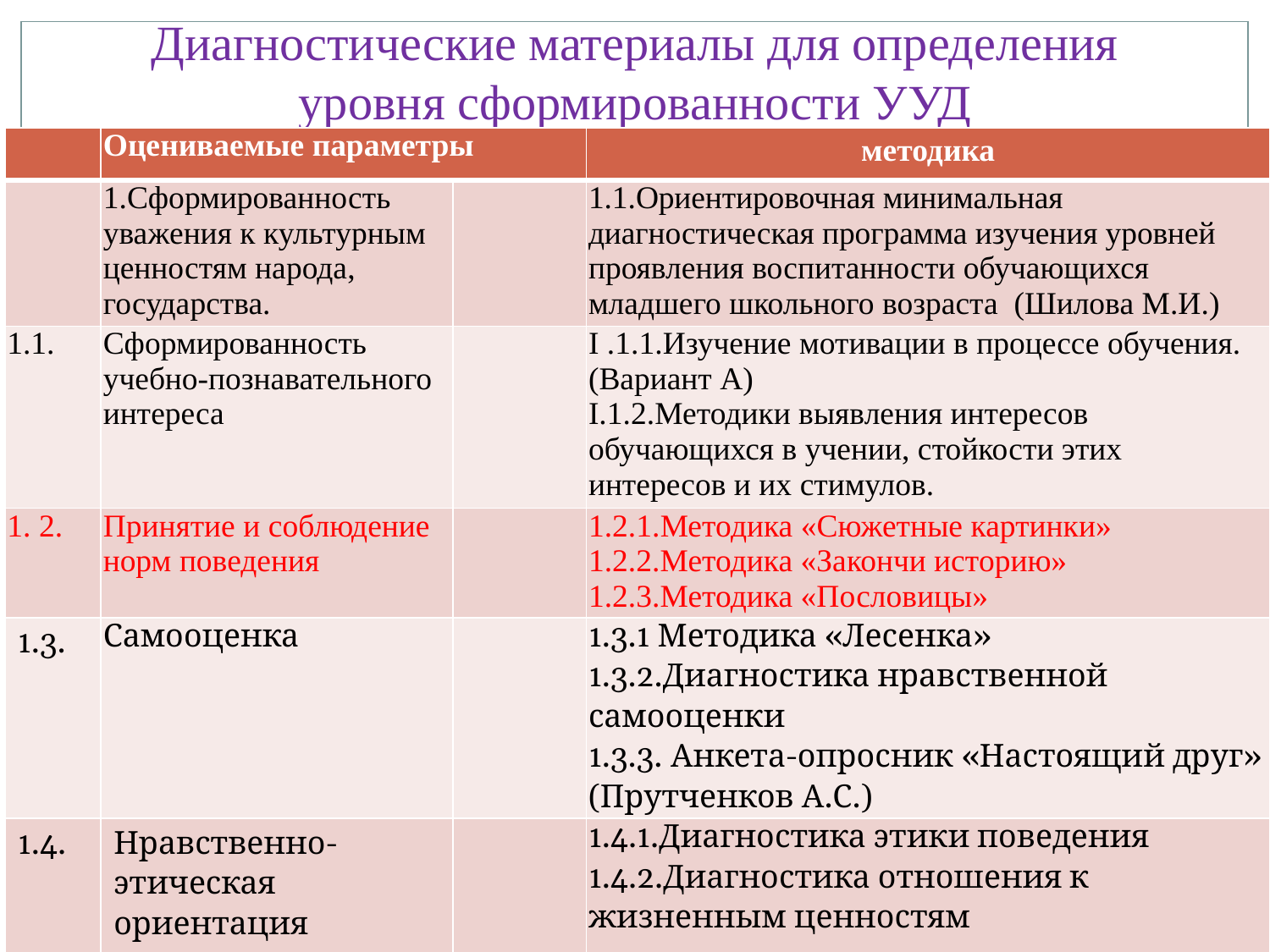

# Диагностические материалы для определения уровня сформированности УУД
|  | Оцениваемые параметры |  | методика |
| --- | --- | --- | --- |
|  | 1.Сформированность уважения к культурным ценностям народа, государства. |  | 1.1.Ориентировочная минимальная диагностическая программа изучения уровней проявления воспитанности обучающихся младшего школьного возраста (Шилова М.И.) |
| 1.1. | Сформированность учебно-познавательного интереса |  | I .1.1.Изучение мотивации в процессе обучения.(Вариант А) I.1.2.Методики выявления интересов обучающихся в учении, стойкости этих интересов и их стимулов. |
| 1. 2. | Принятие и соблюдение норм поведения |  | 1.2.1.Методика «Сюжетные картинки» 1.2.2.Методика «Закончи историю» 1.2.3.Методика «Пословицы» |
| 1.3. | Самооценка |  | 1.3.1 Методика «Лесенка» 1.3.2.Диагностика нравственной самооценки 1.3.3. Анкета-опросник «Настоящий друг» (Прутченков А.С.) |
| 1.4. | Нравственно-этическая ориентация |  | 1.4.1.Диагностика этики поведения 1.4.2.Диагностика отношения к жизненным ценностям |